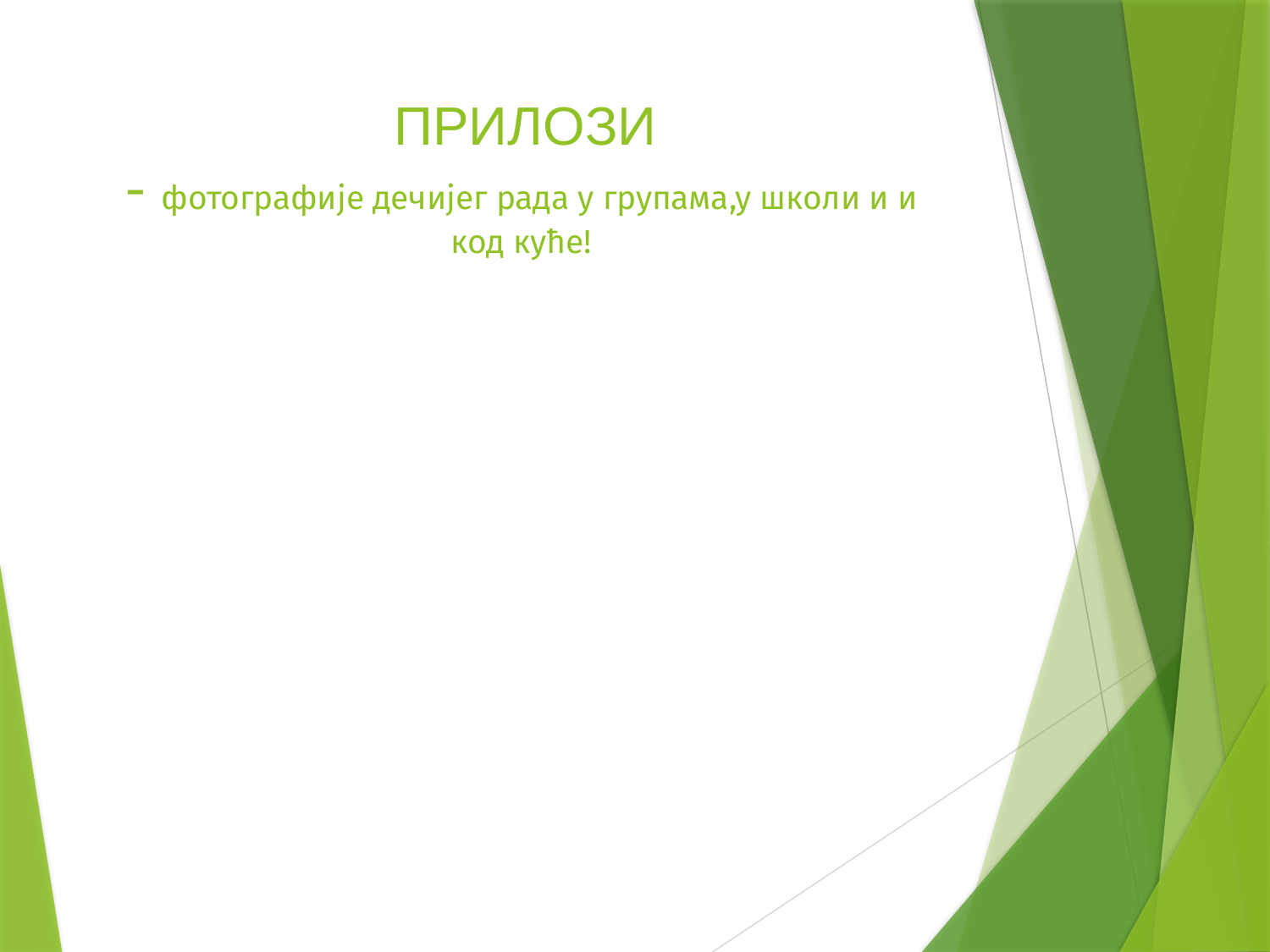

# ПРИЛОЗИ - фотографије дечијег рада у групама,у школи и и  код куће!